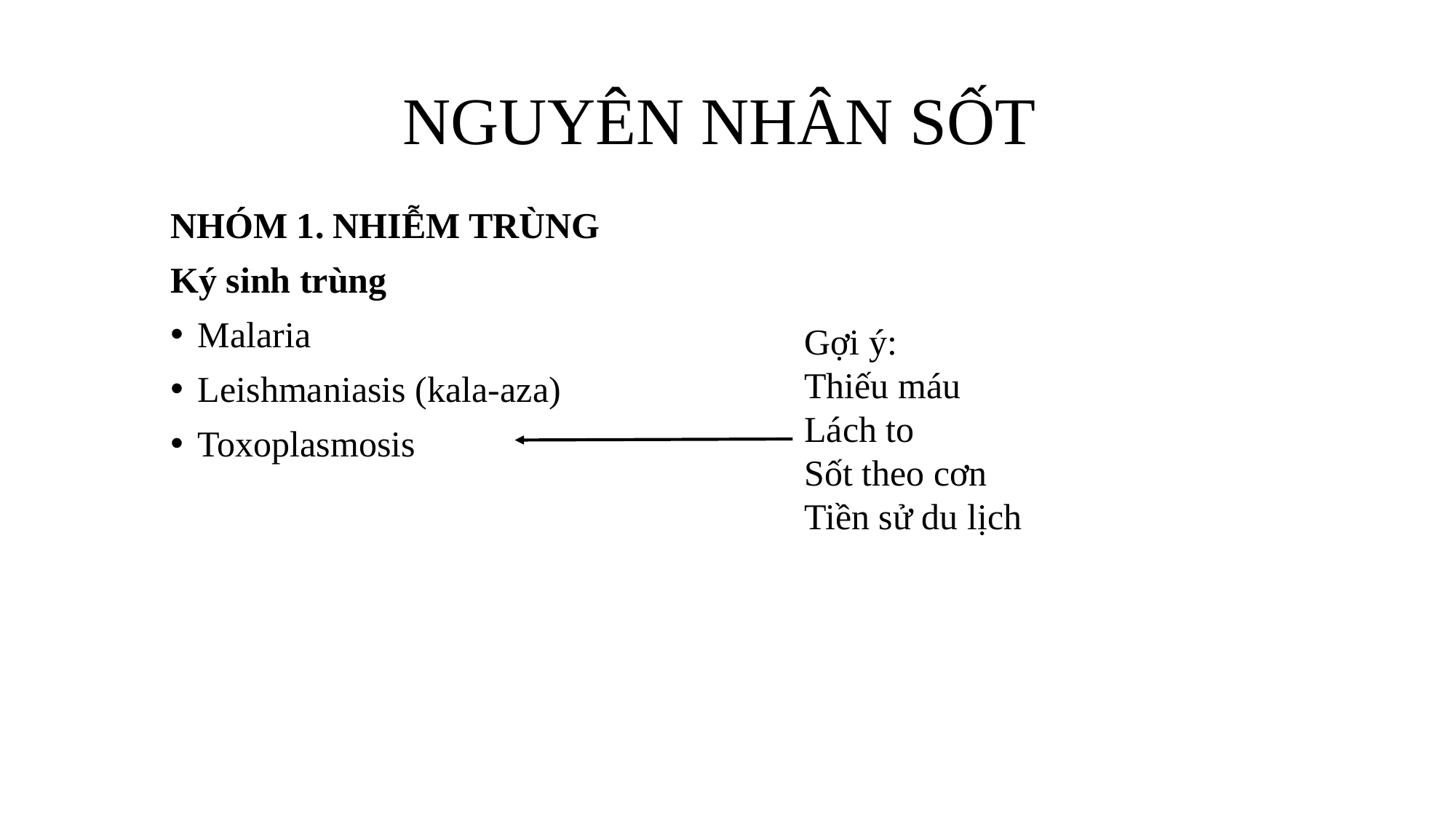

# NGUYÊN NHÂN SỐT
NHÓM 1. NHIỄM TRÙNG
Ký sinh trùng
Malaria
Leishmaniasis (kala-aza)
Toxoplasmosis

Gợi ý:
Thiếu máu
Lách to
Sốt theo cơn
Tiền sử du lịch